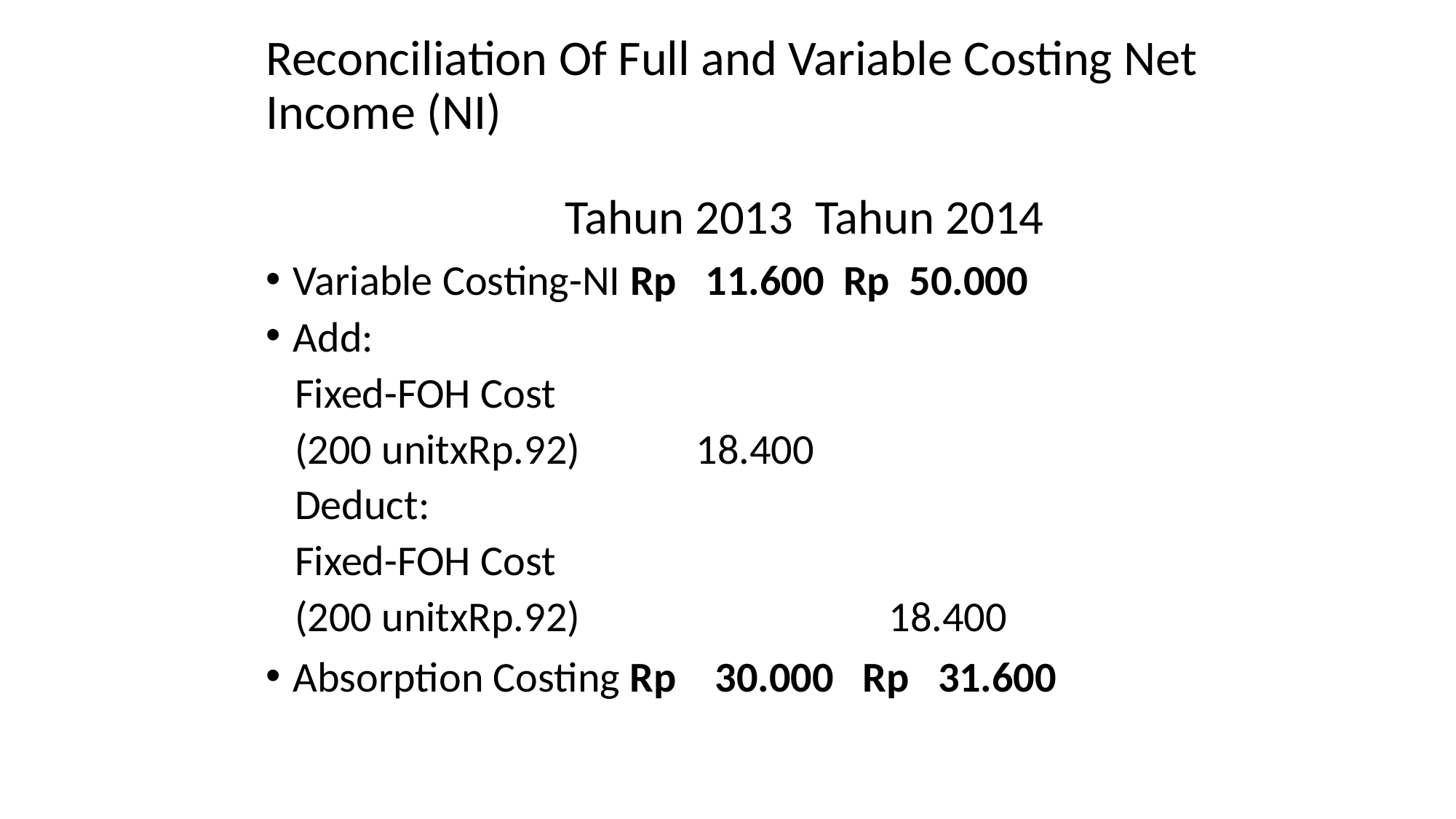

# Reconciliation Of Full and Variable Costing Net Income (NI)
                               Tahun 2013  Tahun 2014
Variable Costing-NI Rp   11.600  Rp  50.000
Add:
   Fixed-FOH Cost
   (200 unitxRp.92)            18.400
   Deduct:
   Fixed-FOH Cost
   (200 unitxRp.92)                                18.400
Absorption Costing Rp    30.000   Rp   31.600
40